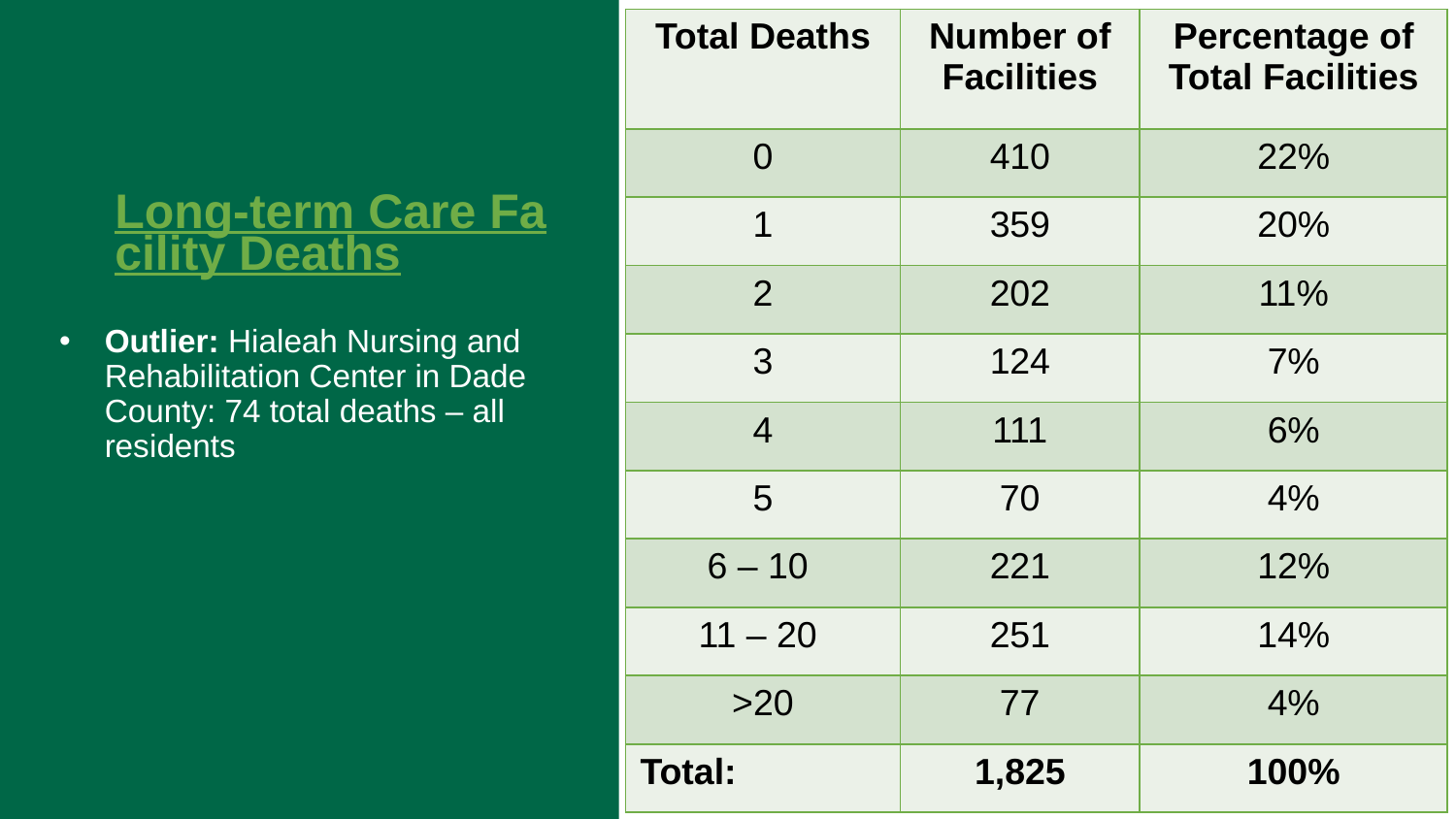

| Total Deaths | Number of Facilities | Percentage of Total Facilities |
| --- | --- | --- |
| 0 | 410 | 22% |
| 1 | 359 | 20% |
| 2 | 202 | 11% |
| 3 | 124 | 7% |
| 4 | 111 | 6% |
| 5 | 70 | 4% |
| 6 – 10 | 221 | 12% |
| 11 – 20 | 251 | 14% |
| >20 | 77 | 4% |
| Total: | 1,825 | 100% |
# Long-term Care Facility Deaths
Outlier: Hialeah Nursing and Rehabilitation Center in Dade County: 74 total deaths – all residents